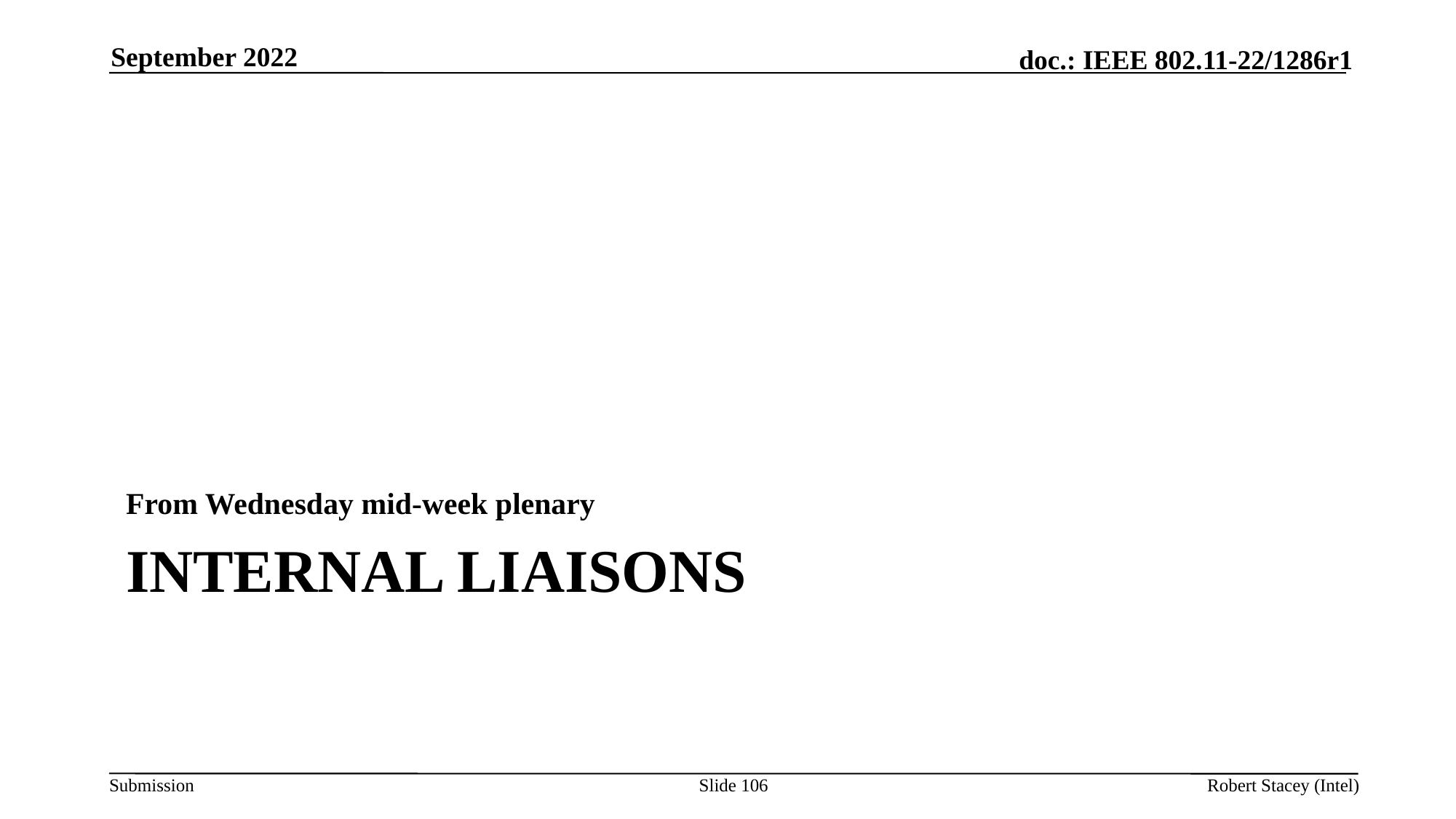

September 2022
From Wednesday mid-week plenary
# Internal Liaisons
Slide 106
Robert Stacey (Intel)